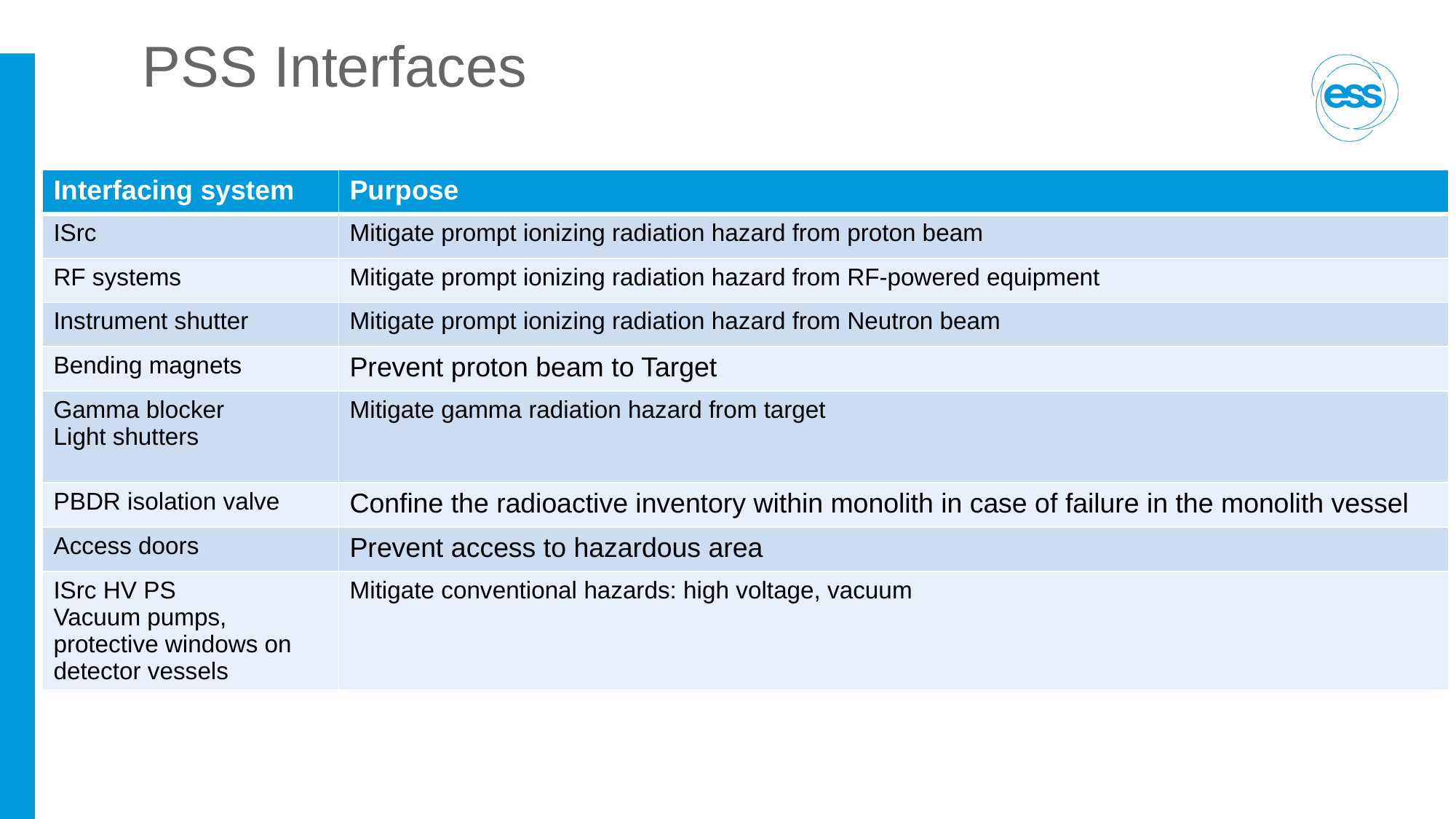

# PSS Interfaces
| Interfacing system | Purpose |
| --- | --- |
| ISrc | Mitigate prompt ionizing radiation hazard from proton beam |
| RF systems | Mitigate prompt ionizing radiation hazard from RF-powered equipment |
| Instrument shutter | Mitigate prompt ionizing radiation hazard from Neutron beam |
| Bending magnets | Prevent proton beam to Target |
| Gamma blocker Light shutters | Mitigate gamma radiation hazard from target |
| PBDR isolation valve | Confine the radioactive inventory within monolith in case of failure in the monolith vessel |
| Access doors | Prevent access to hazardous area |
| ISrc HV PS Vacuum pumps, protective windows on detector vessels | Mitigate conventional hazards: high voltage, vacuum |